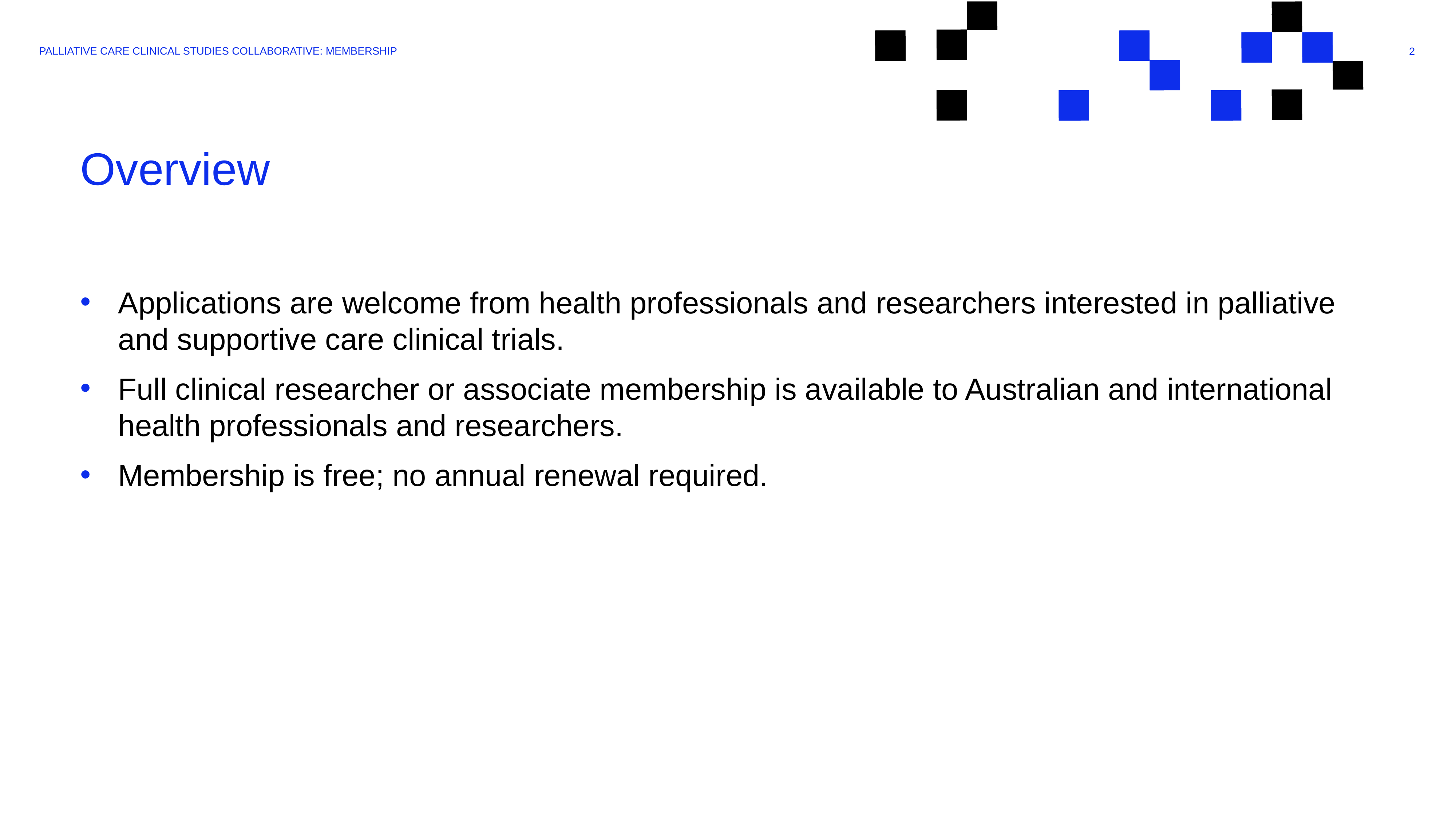

Palliative care clinical studies collaborative: membership
# Overview
Applications are welcome from health professionals and researchers interested in palliative and supportive care clinical trials.
Full clinical researcher or associate membership is available to Australian and international health professionals and researchers.
Membership is free; no annual renewal required.